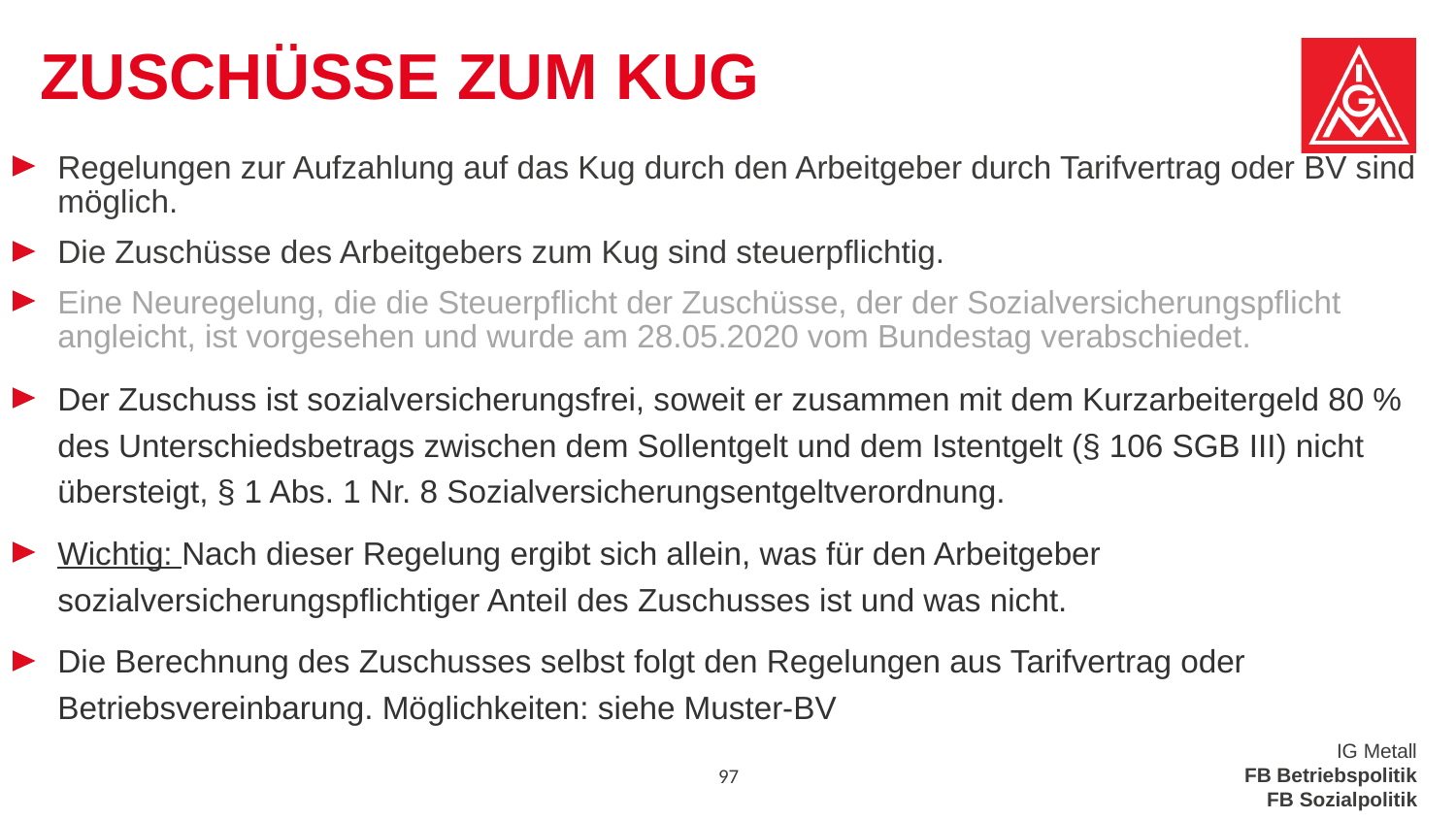

# Zuschüsse zum Kug
Regelungen zur Aufzahlung auf das Kug durch den Arbeitgeber durch Tarifvertrag oder BV sind möglich.
Die Zuschüsse des Arbeitgebers zum Kug sind steuerpflichtig.
Eine Neuregelung, die die Steuerpflicht der Zuschüsse, der der Sozialversicherungspflicht angleicht, ist vorgesehen und wurde am 28.05.2020 vom Bundestag verabschiedet.
Der Zuschuss ist sozialversicherungsfrei, soweit er zusammen mit dem Kurzarbeitergeld 80 % des Unterschiedsbetrags zwischen dem Sollentgelt und dem Istentgelt (§ 106 SGB III) nicht übersteigt, § 1 Abs. 1 Nr. 8 Sozialversicherungsentgeltverordnung.
Wichtig: Nach dieser Regelung ergibt sich allein, was für den Arbeitgeber sozialversicherungspflichtiger Anteil des Zuschusses ist und was nicht.
Die Berechnung des Zuschusses selbst folgt den Regelungen aus Tarifvertrag oder Betriebsvereinbarung. Möglichkeiten: siehe Muster-BV